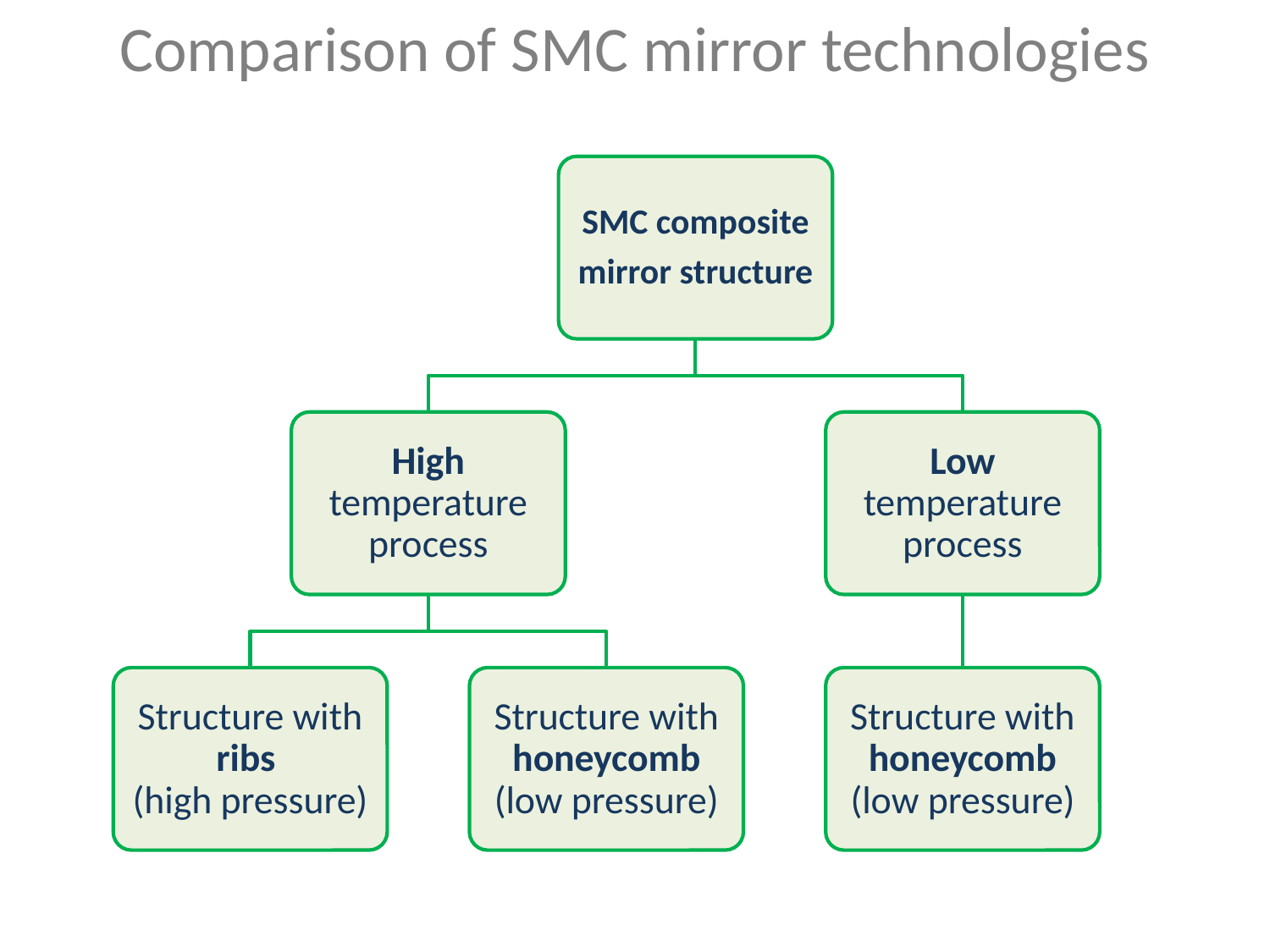

Comparison of SMC mirror technologies
SMC composite
mirror structure
High temperature process
Structure with ribs
(high pressure)
Structure with honeycomb
(low pressure)
Low
temperature process
Structure with honeycomb
(low pressure)